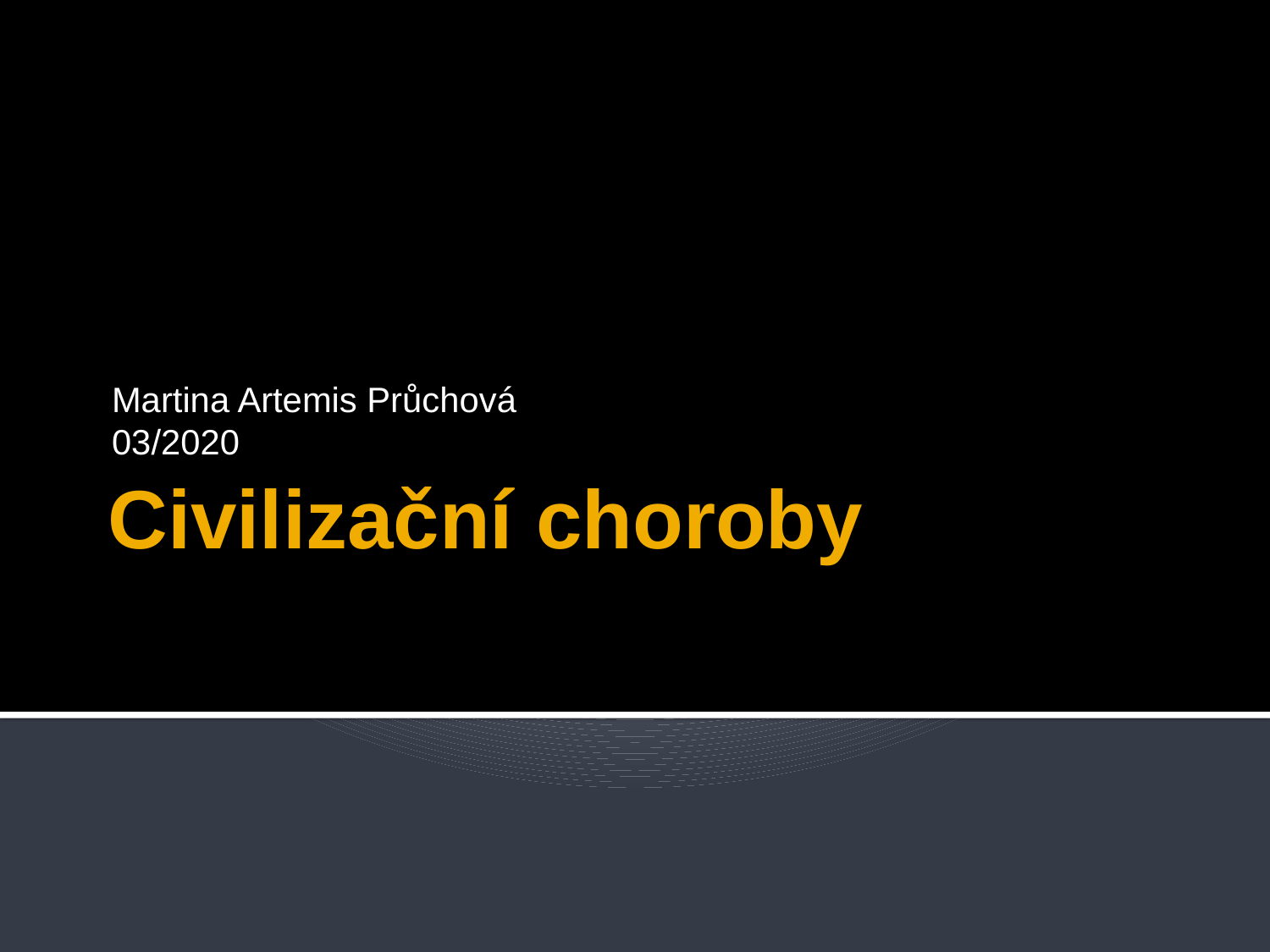

Martina Artemis Průchová
03/2020
# Civilizační choroby